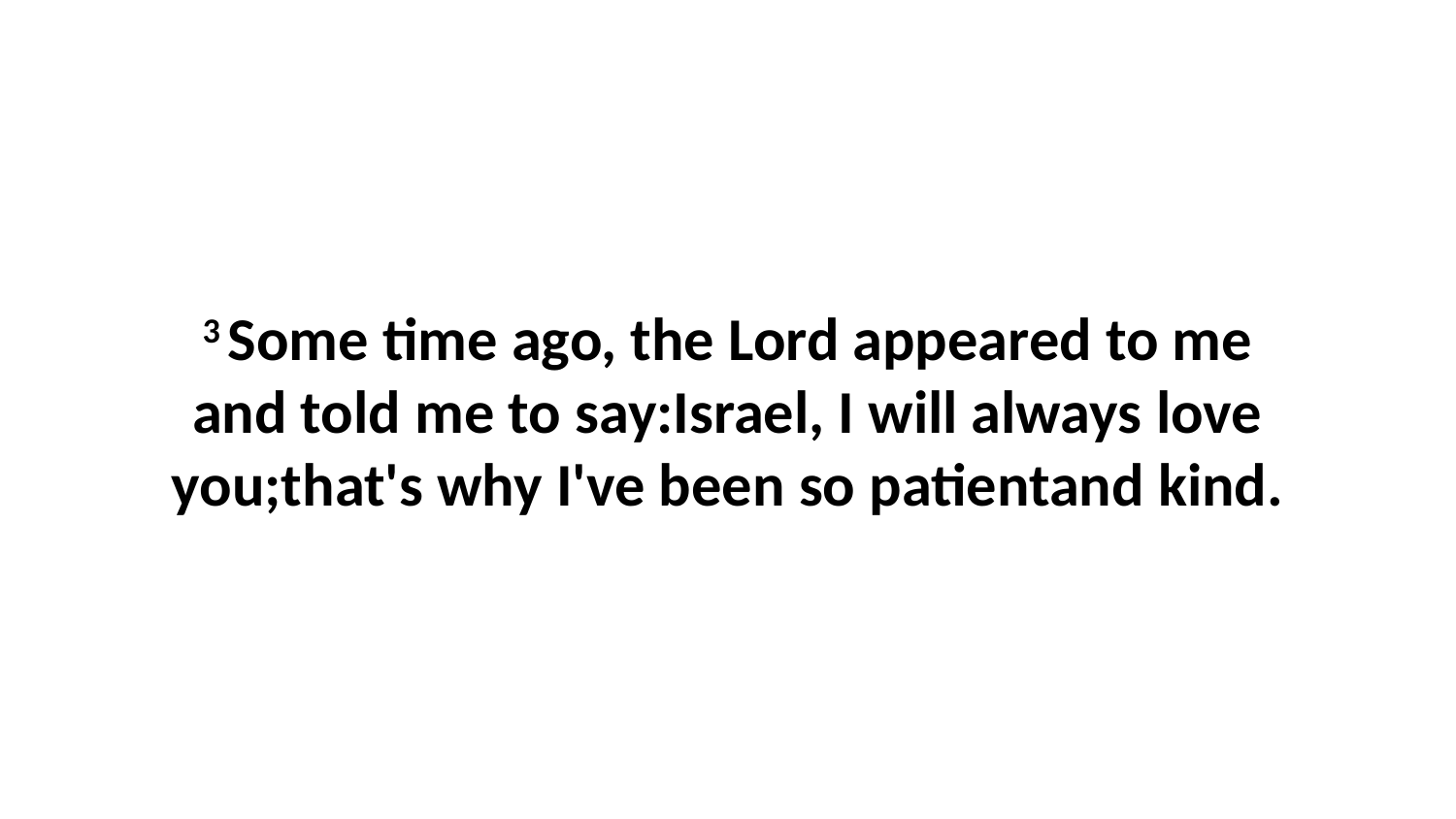

3 Some time ago, the Lord appeared to me and told me to say:Israel, I will always love you;that's why I've been so patientand kind.